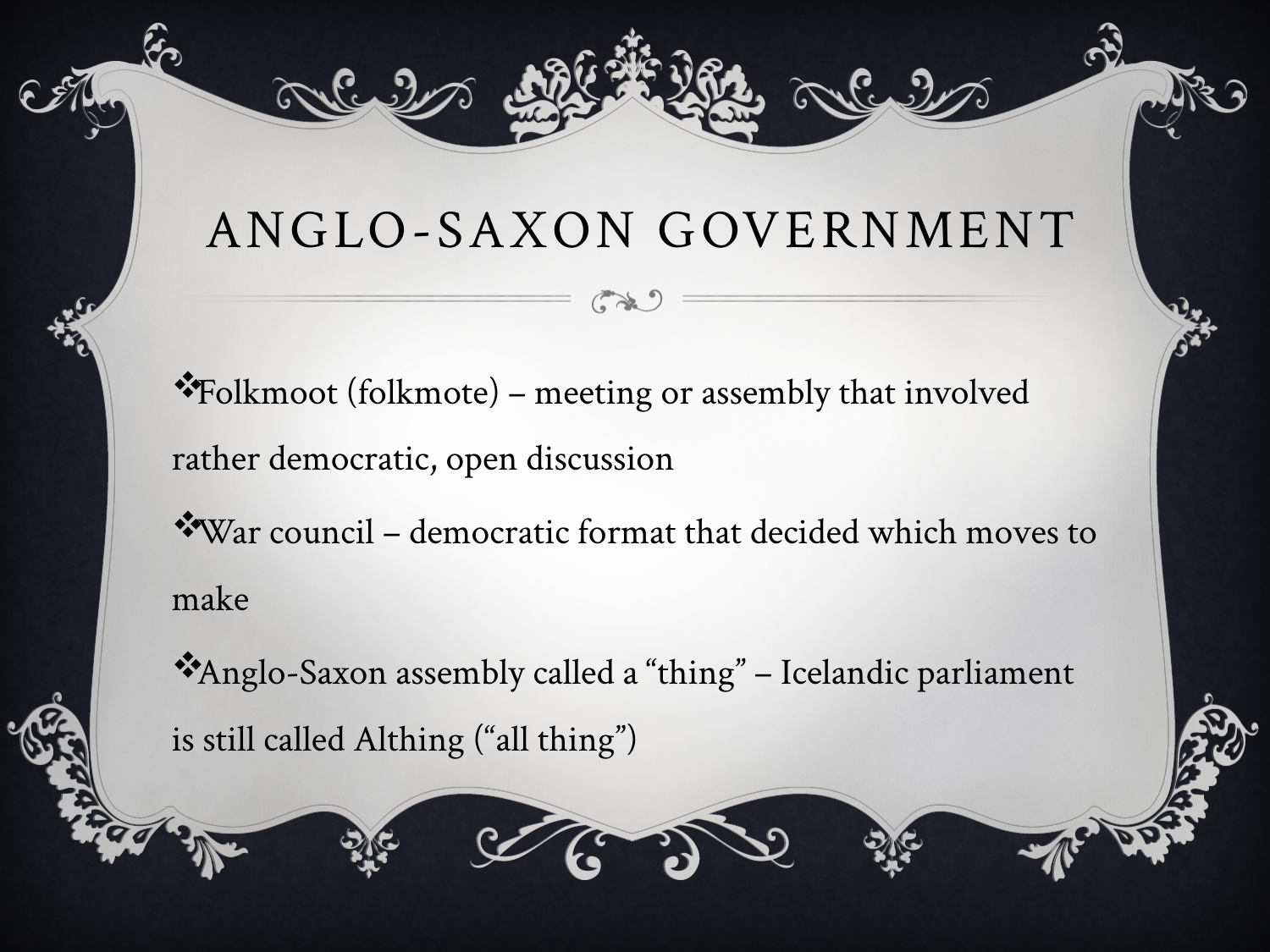

# Anglo-Saxon Government
Folkmoot (folkmote) – meeting or assembly that involved rather democratic, open discussion
War council – democratic format that decided which moves to make
Anglo-Saxon assembly called a “thing” – Icelandic parliament is still called Althing (“all thing”)